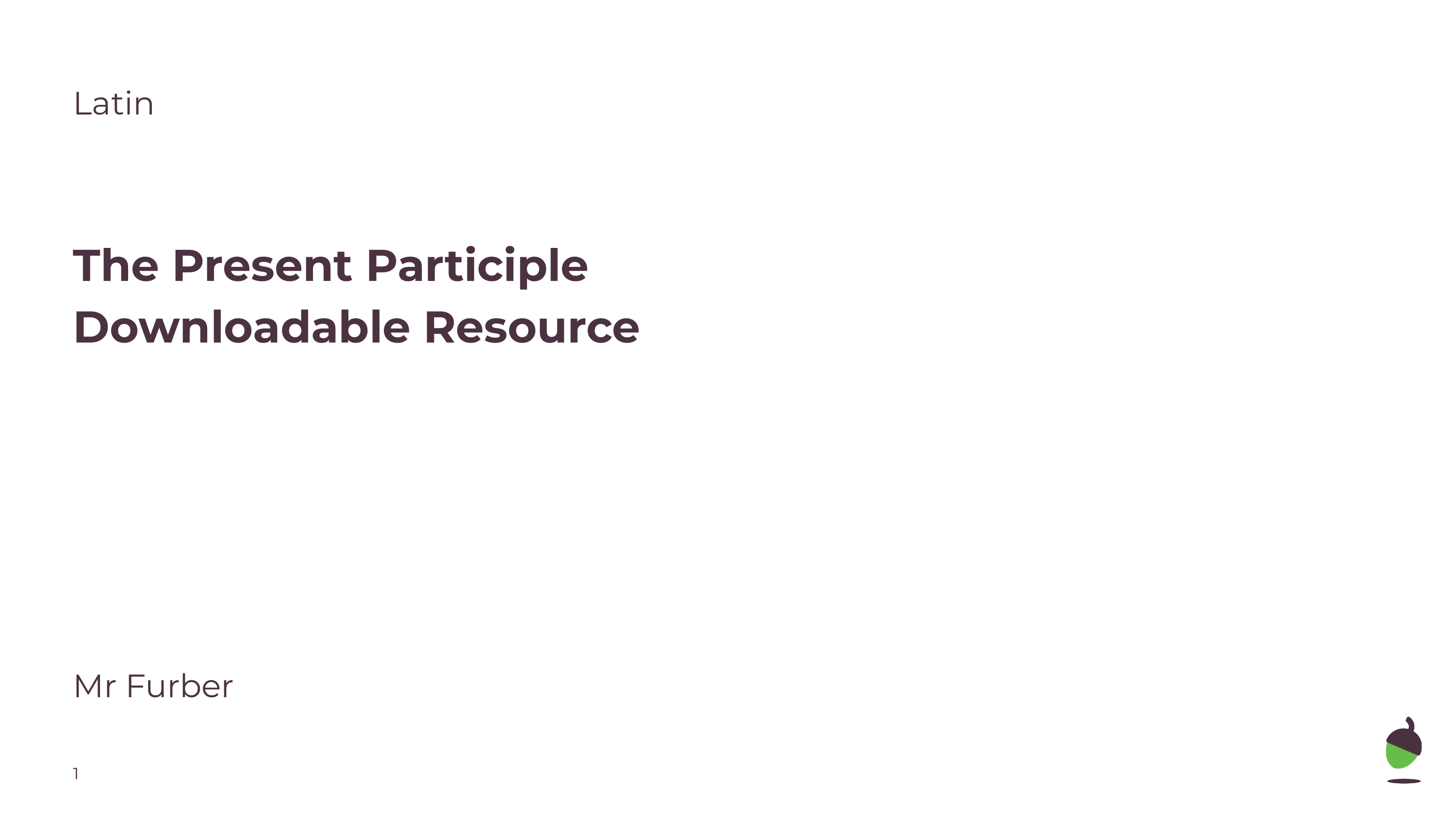

Latin
The Present Participle
Downloadable Resource
Mr Furber
1